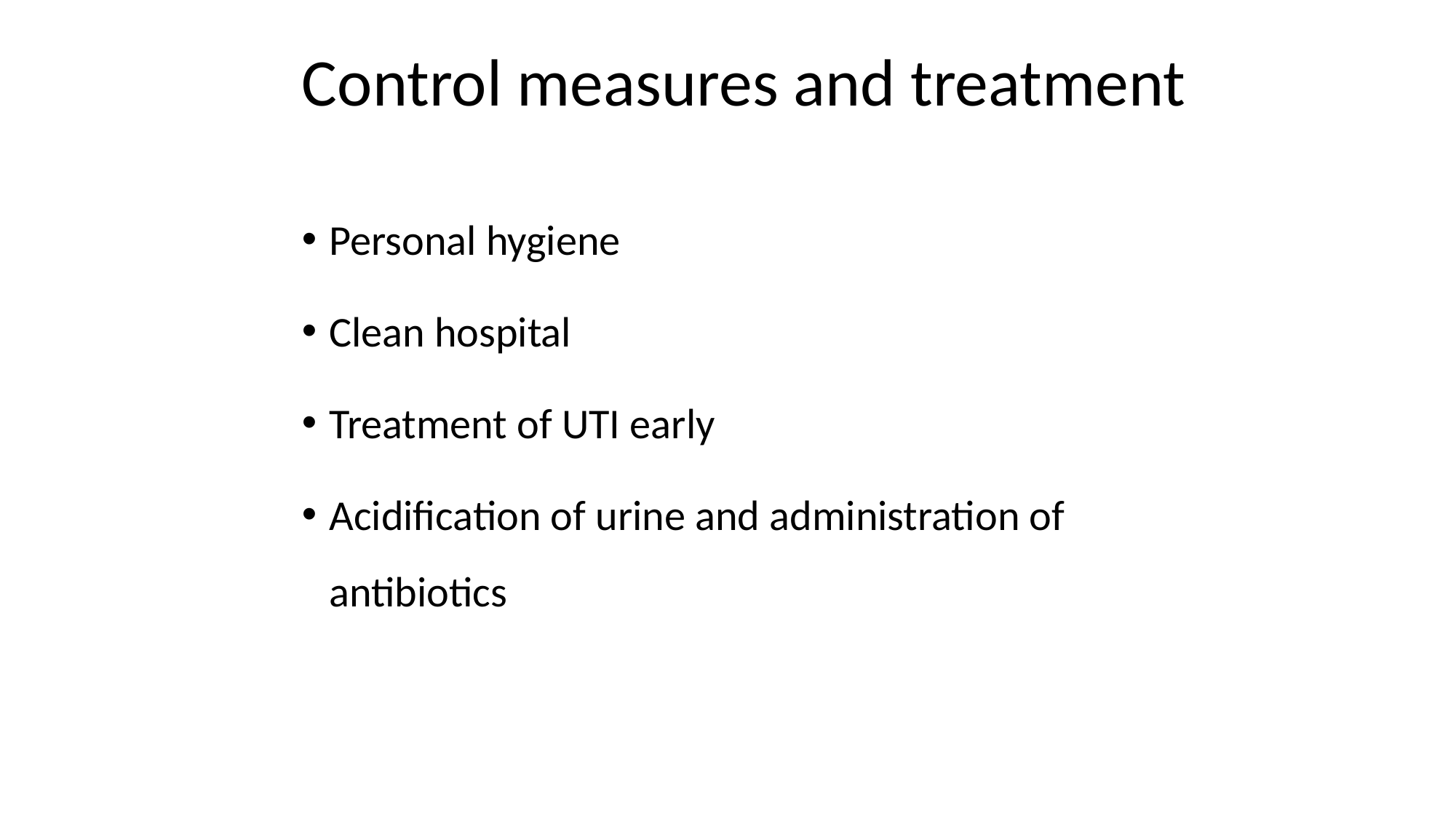

# Control measures and treatment
Personal hygiene
Clean hospital
Treatment of UTI early
Acidification of urine and administration of antibiotics